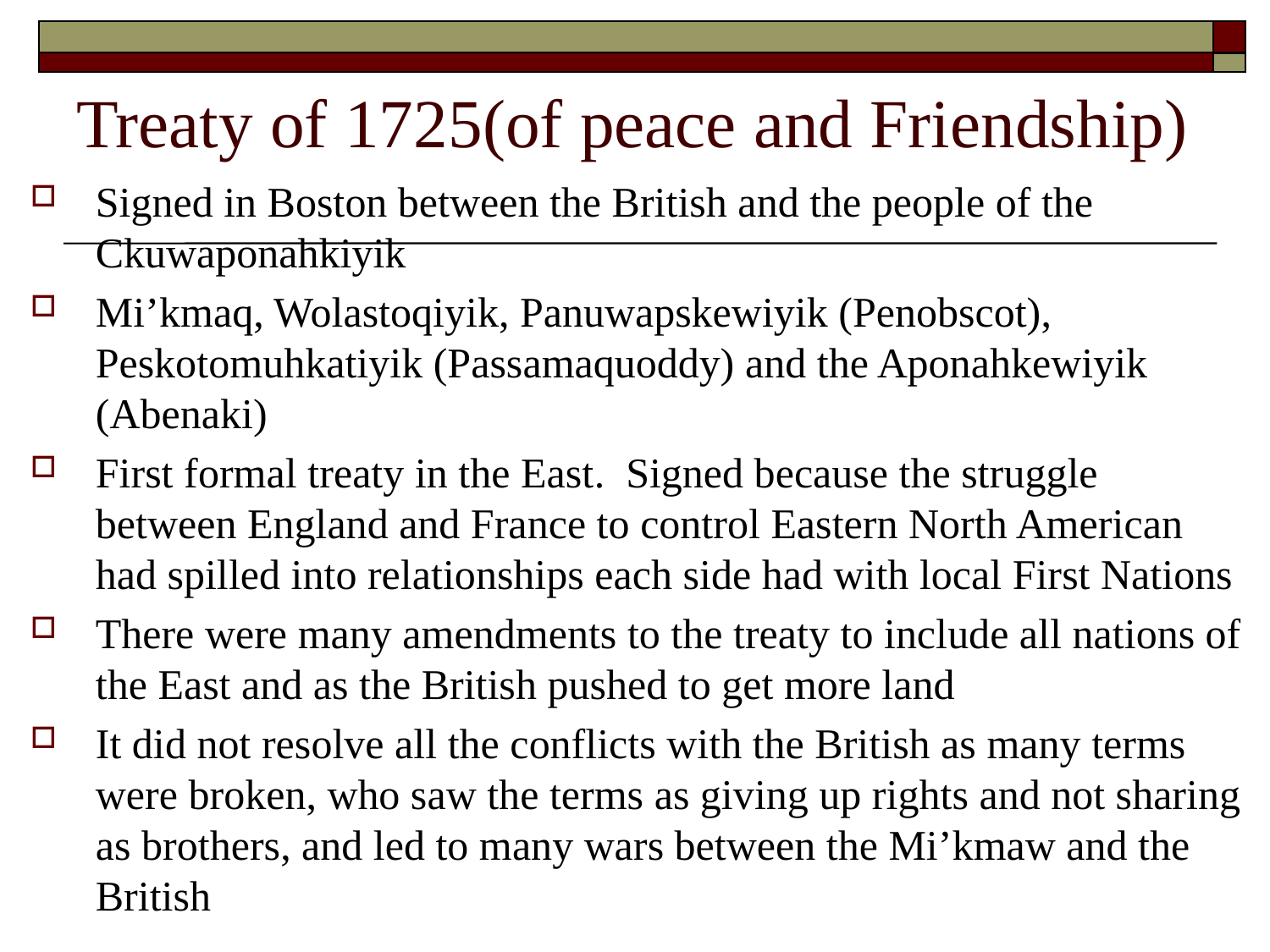

# Treaty of 1725(of peace and Friendship)
Signed in Boston between the British and the people of the Ckuwaponahkiyik
Mi’kmaq, Wolastoqiyik, Panuwapskewiyik (Penobscot), Peskotomuhkatiyik (Passamaquoddy) and the Aponahkewiyik (Abenaki)
First formal treaty in the East.  Signed because the struggle between England and France to control Eastern North American had spilled into relationships each side had with local First Nations
There were many amendments to the treaty to include all nations of the East and as the British pushed to get more land
It did not resolve all the conflicts with the British as many terms were broken, who saw the terms as giving up rights and not sharing as brothers, and led to many wars between the Mi’kmaw and the British